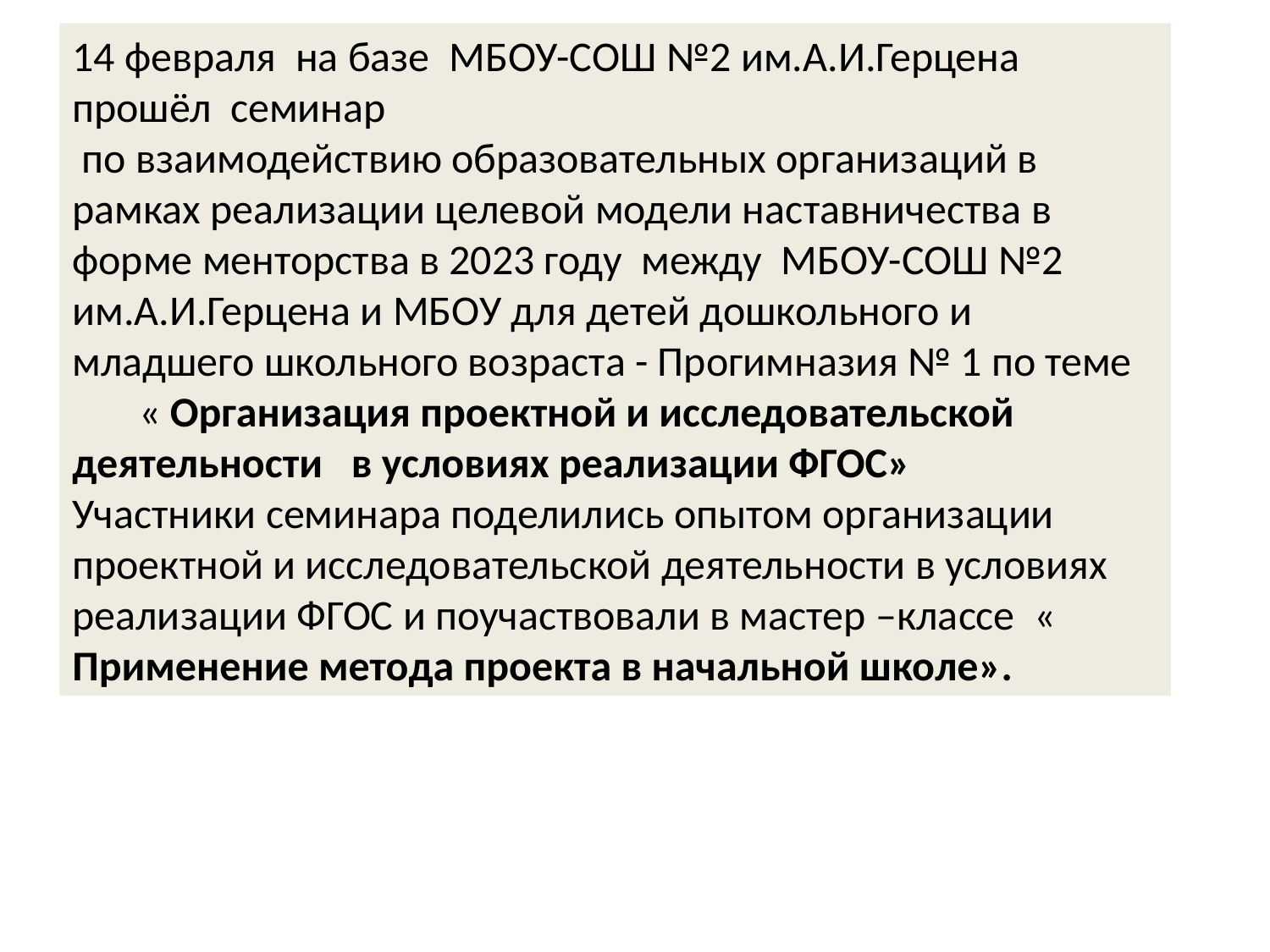

14 февраля  на базе  МБОУ-СОШ №2 им.А.И.Герцена прошёл  семинар
 по взаимодействию образовательных организаций в рамках реализации целевой модели наставничества в форме менторства в 2023 году  между  МБОУ-СОШ №2 им.А.И.Герцена и МБОУ для детей дошкольного и младшего школьного возраста - Прогимназия № 1 по теме          « Организация проектной и исследовательской деятельности   в условиях реализации ФГОС»
Участники семинара поделились опытом организации проектной и исследовательской деятельности в условиях реализации ФГОС и поучаствовали в мастер –классе  « Применение метода проекта в начальной школе».